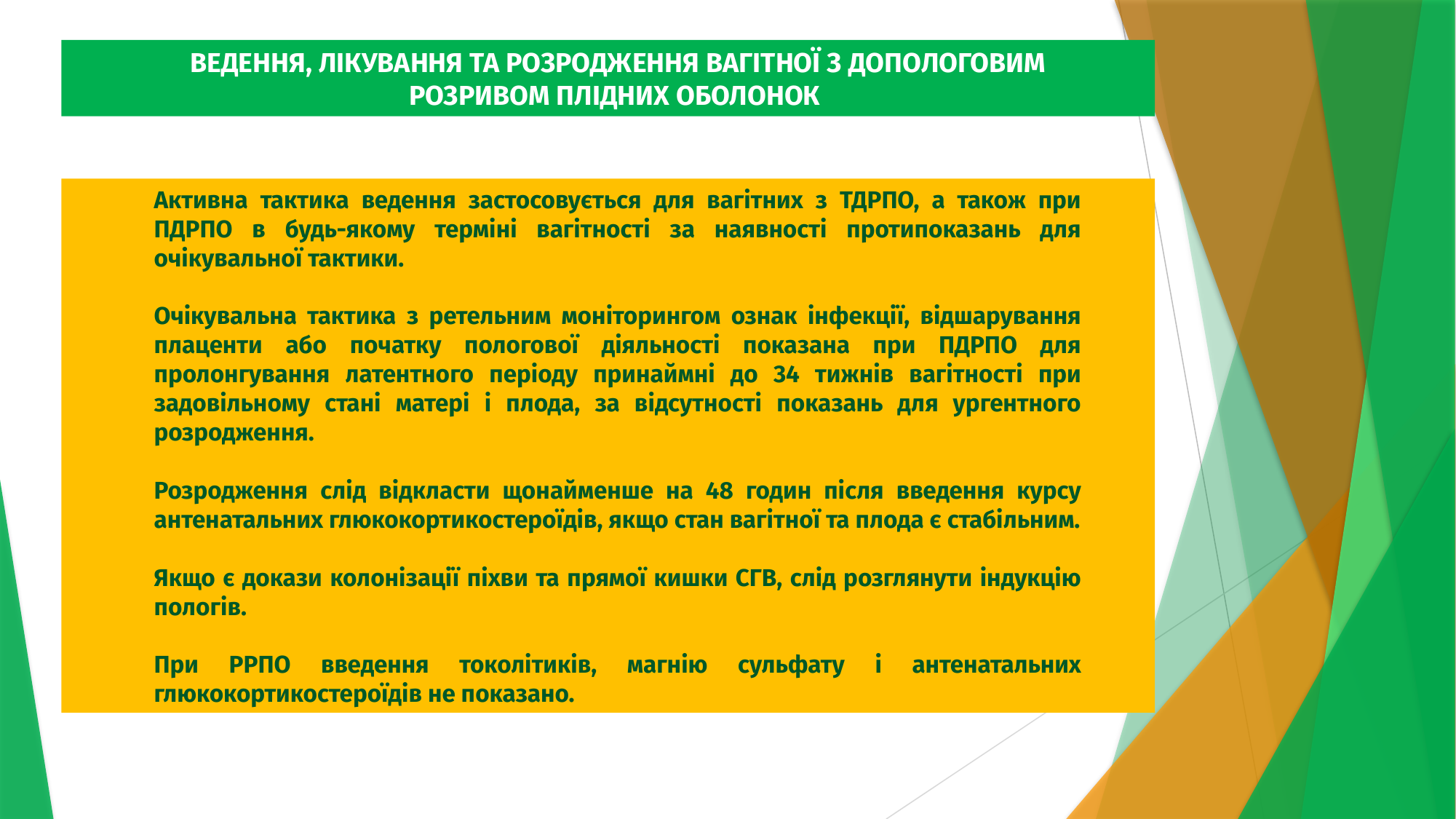

ВЕДЕННЯ, ЛІКУВАННЯ ТА РОЗРОДЖЕННЯ ВАГІТНОЇ З ДОПОЛОГОВИМ РОЗРИВОМ ПЛІДНИХ ОБОЛОНОК
Активна тактика ведення застосовується для вагітних з ТДРПО, а також при ПДРПО в будь-якому терміні вагітності за наявності протипоказань для очікувальної тактики.

Очікувальна тактика з ретельним моніторингом ознак інфекції, відшарування плаценти або початку пологової діяльності показана при ПДРПО для пролонгування латентного періоду принаймні до 34 тижнів вагітності при задовільному стані матері і плода, за відсутності показань для ургентного розродження.

Розродження слід відкласти щонайменше на 48 годин після введення курсу антенатальних глюкокортикостероїдів, якщо стан вагітної та плода є стабільним.

Якщо є докази колонізації піхви та прямої кишки СГВ, слід розглянути індукцію пологів.

При РРПО введення токолітиків, магнію сульфату і антенатальних глюкокортикостероїдів не показано.